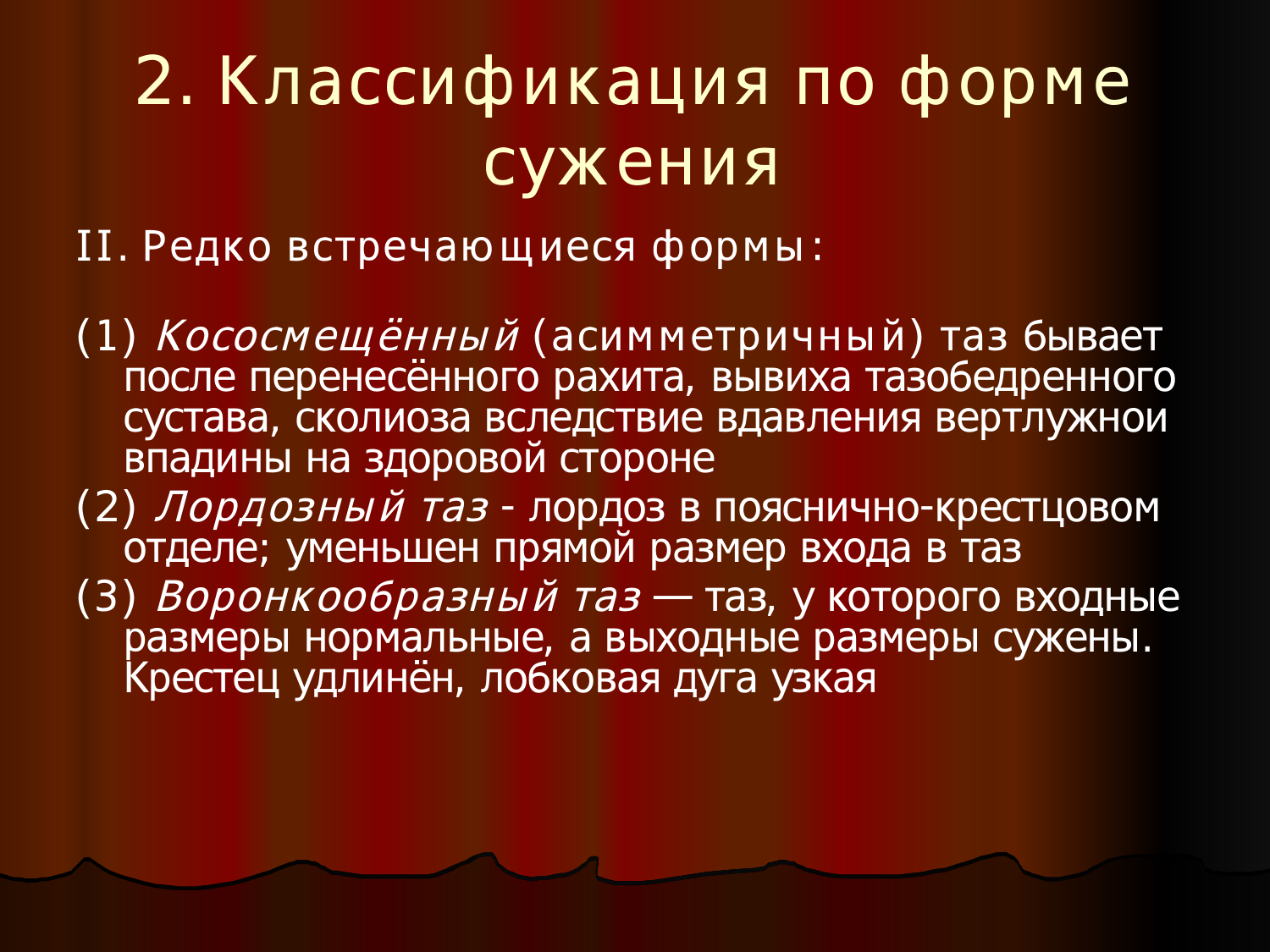

# 2. Классификация по форме сужения
II. Редко встречающиеся формы:

(1) Кососмещённый (асимметричный) таз бывает после перенесённого рахита, вывиха тазобедренного сустава, сколиоза вследствие вдавления вертлужнои впадины на здоровой стороне
(2) Лордозный таз - лордоз в пояснично-крестцовом отделе; уменьшен прямой размер входа в таз
(3) Воронкообразный таз — таз, у которого входные размеры нормальные, а выходные размеры сужены. Крестец удлинён, лобковая дуга узкая